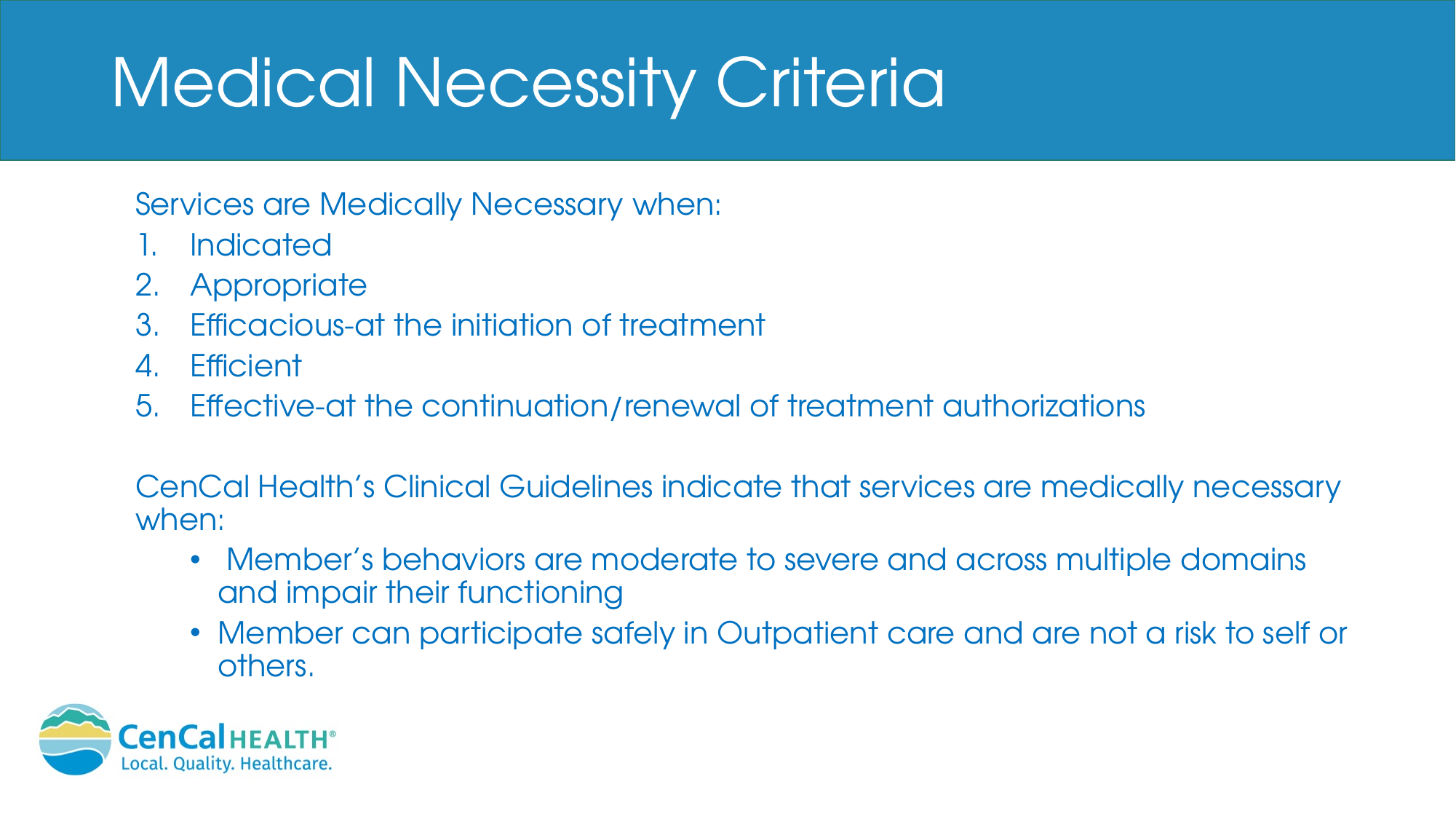

# Medical Necessity Criteria
Services are Medically Necessary when:
Indicated
Appropriate
Efficacious-at the initiation of treatment
Efficient
Effective-at the continuation/renewal of treatment authorizations

CenCal Health’s Clinical Guidelines indicate that services are medically necessary when:
 Member’s behaviors are moderate to severe and across multiple domains and impair their functioning
Member can participate safely in Outpatient care and are not a risk to self or others.